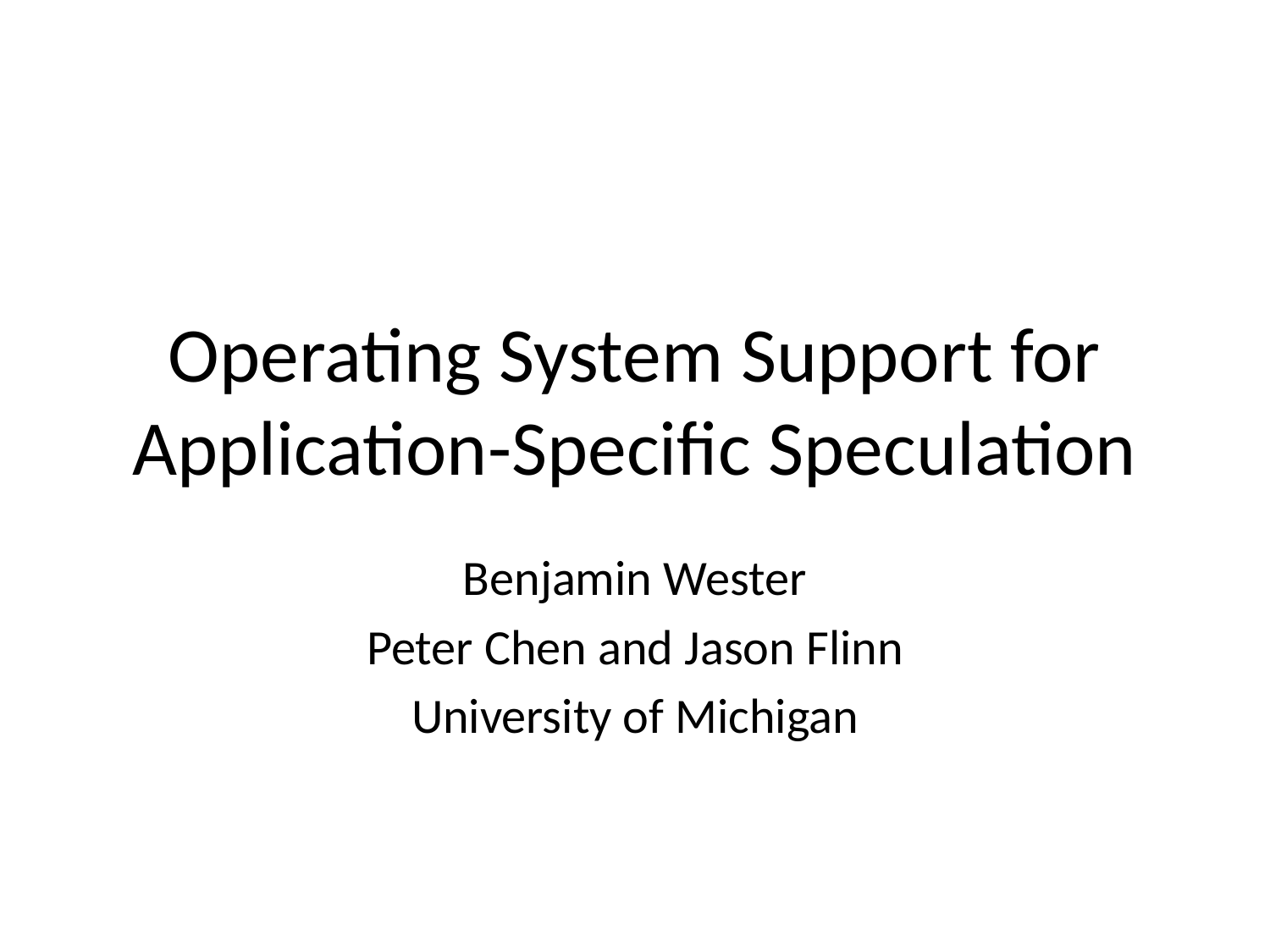

# Operating System Support for Application-Specific Speculation
Benjamin Wester
Peter Chen and Jason Flinn
University of Michigan